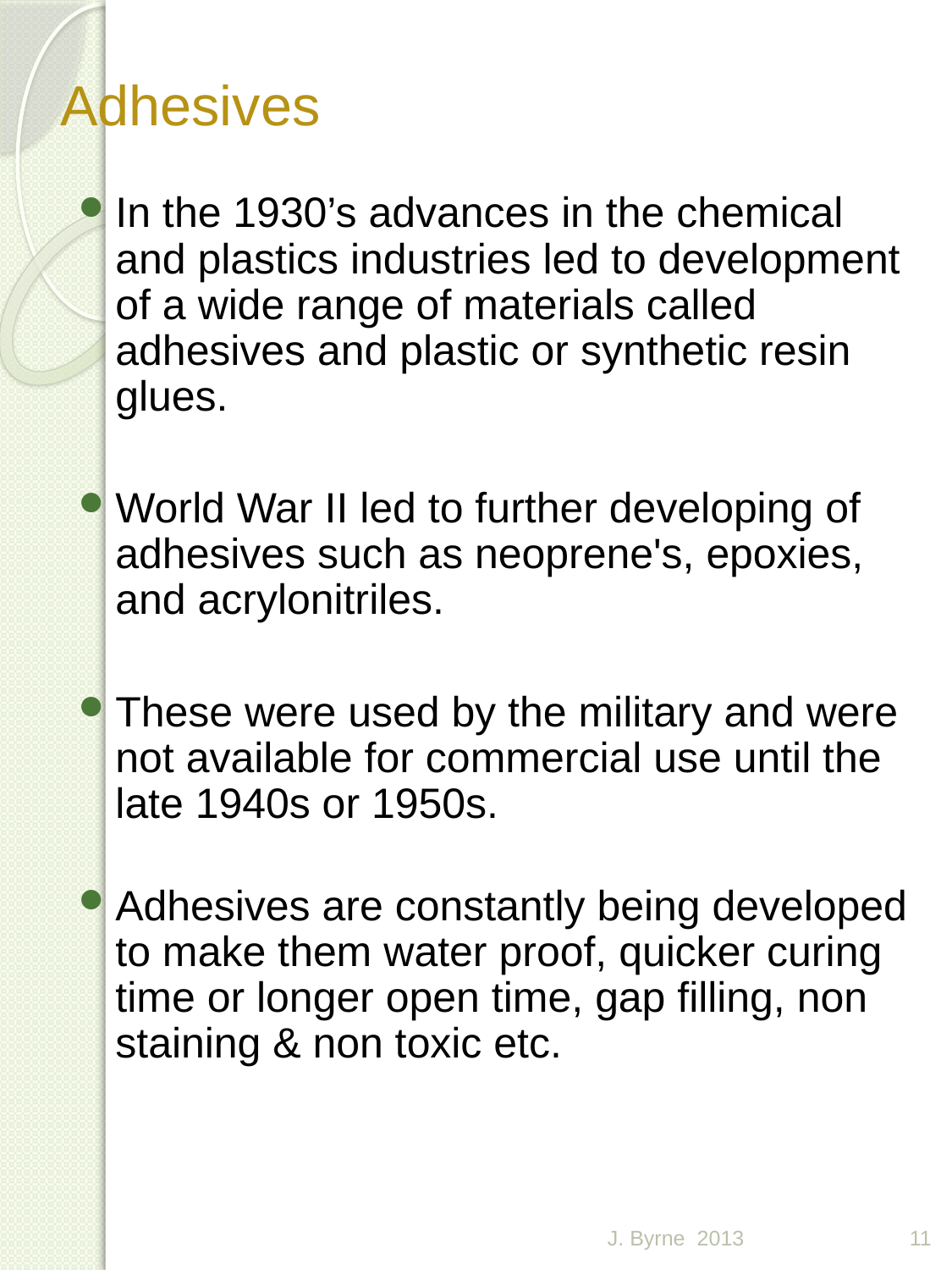

# Adhesives
In the 1930’s advances in the chemical and plastics industries led to development of a wide range of materials called adhesives and plastic or synthetic resin glues.

World War II led to further developing of adhesives such as neoprene's, epoxies, and acrylonitriles.

These were used by the military and were not available for commercial use until the late 1940s or 1950s.
Adhesives are constantly being developed to make them water proof, quicker curing time or longer open time, gap filling, non staining & non toxic etc.

J. Byrne  2013
11